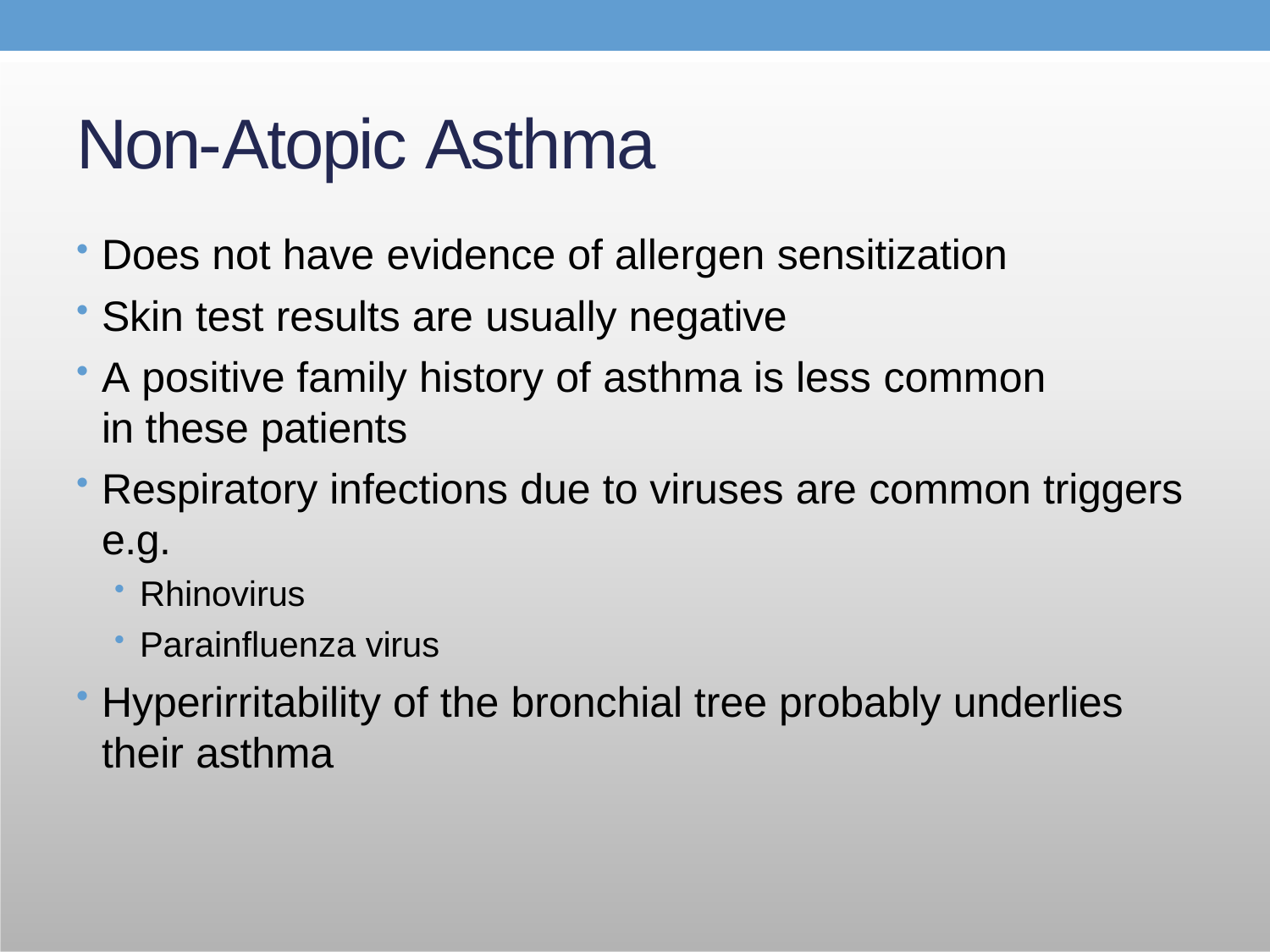

# Non-Atopic Asthma
Does not have evidence of allergen sensitization
Skin test results are usually negative
A positive family history of asthma is less common in these patients
Respiratory infections due to viruses are common triggers e.g.
Rhinovirus
Parainfluenza virus
Hyperirritability of the bronchial tree probably underlies their asthma